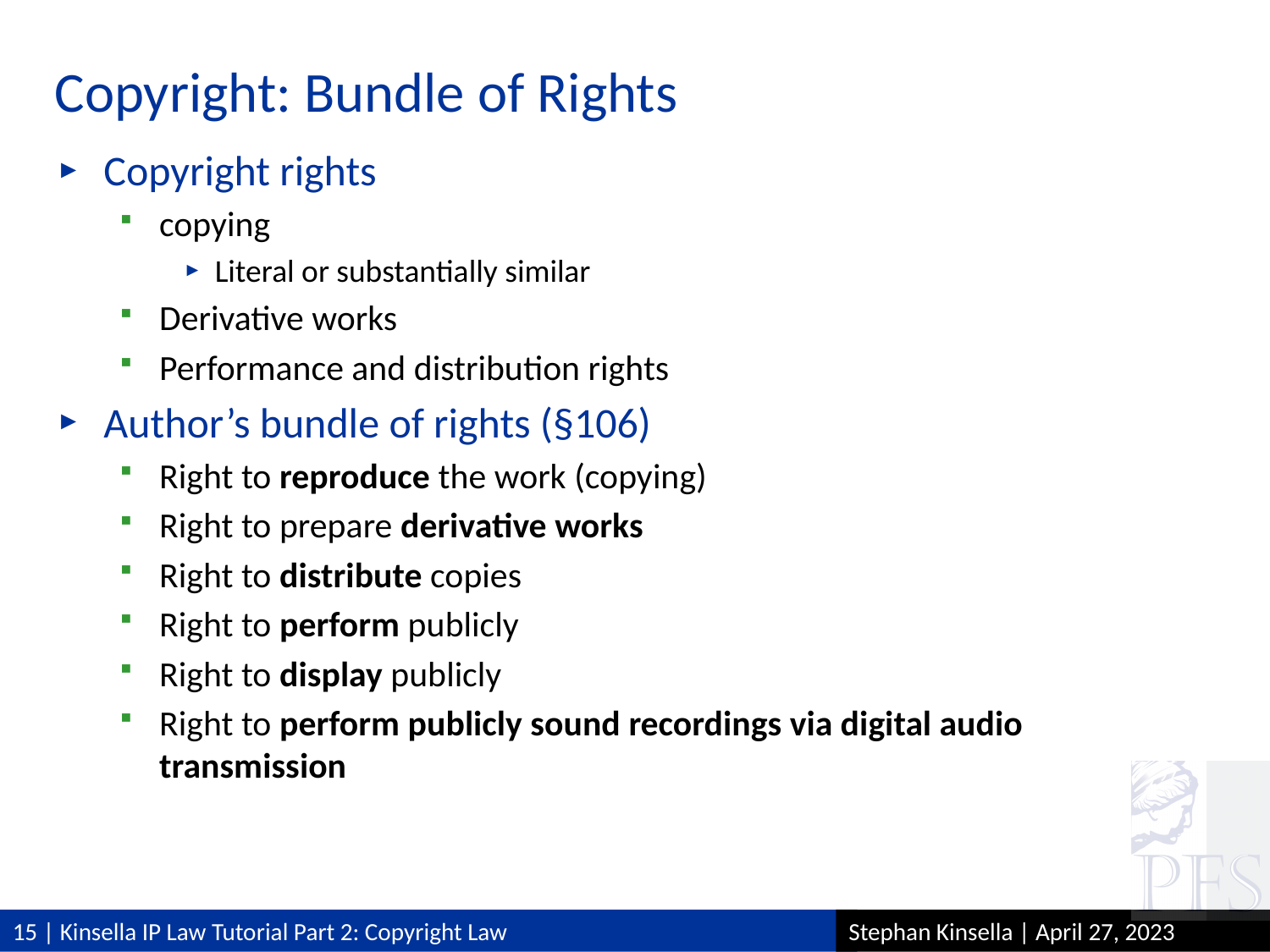

# Copyright: Bundle of Rights
Copyright rights
copying
Literal or substantially similar
Derivative works
Performance and distribution rights
Author’s bundle of rights (§106)
Right to reproduce the work (copying)
Right to prepare derivative works
Right to distribute copies
Right to perform publicly
Right to display publicly
Right to perform publicly sound recordings via digital audio transmission